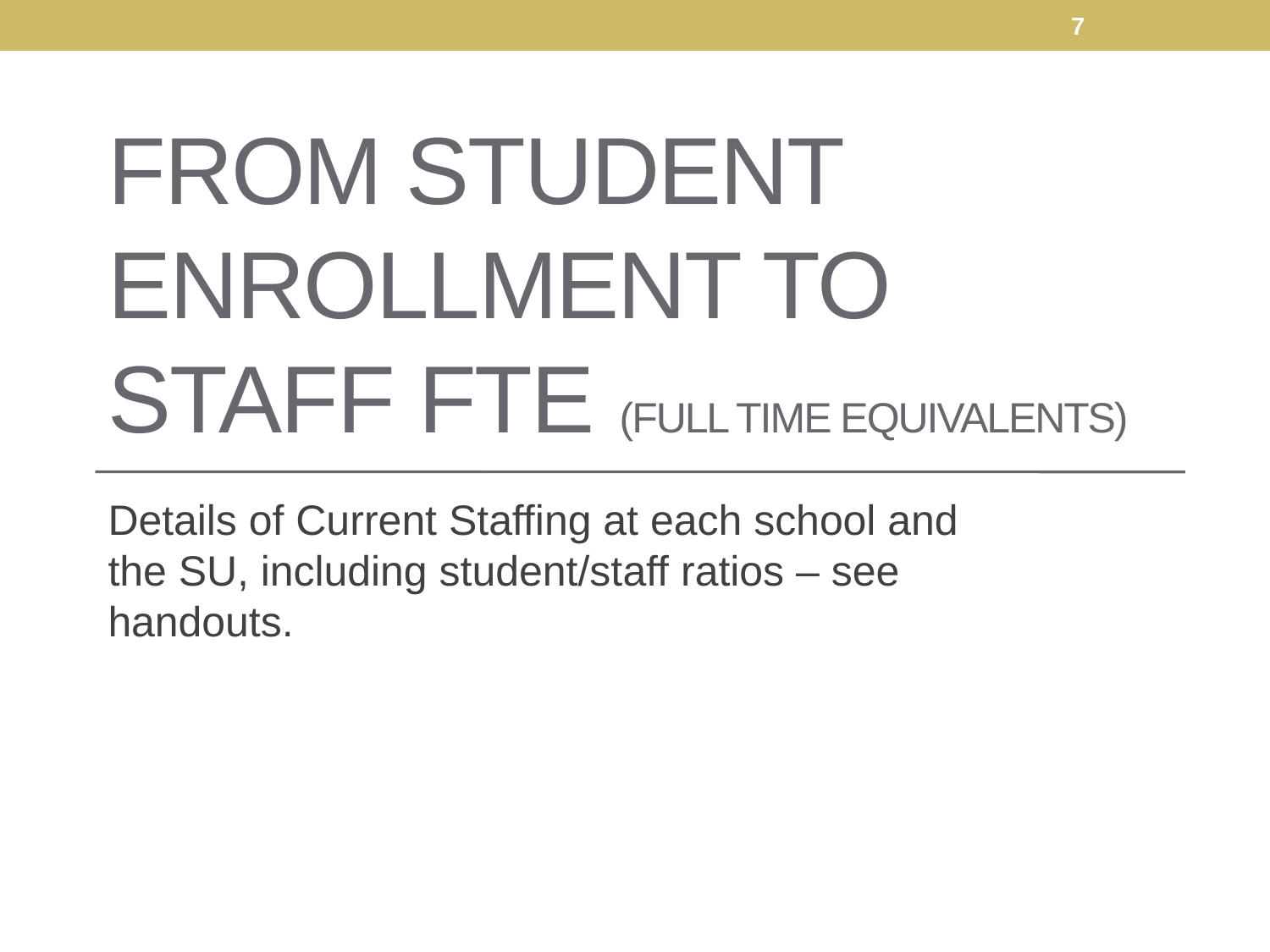

7
# From Student Enrollment to Staff FTE (Full time equivalents)
Details of Current Staffing at each school and the SU, including student/staff ratios – see handouts.